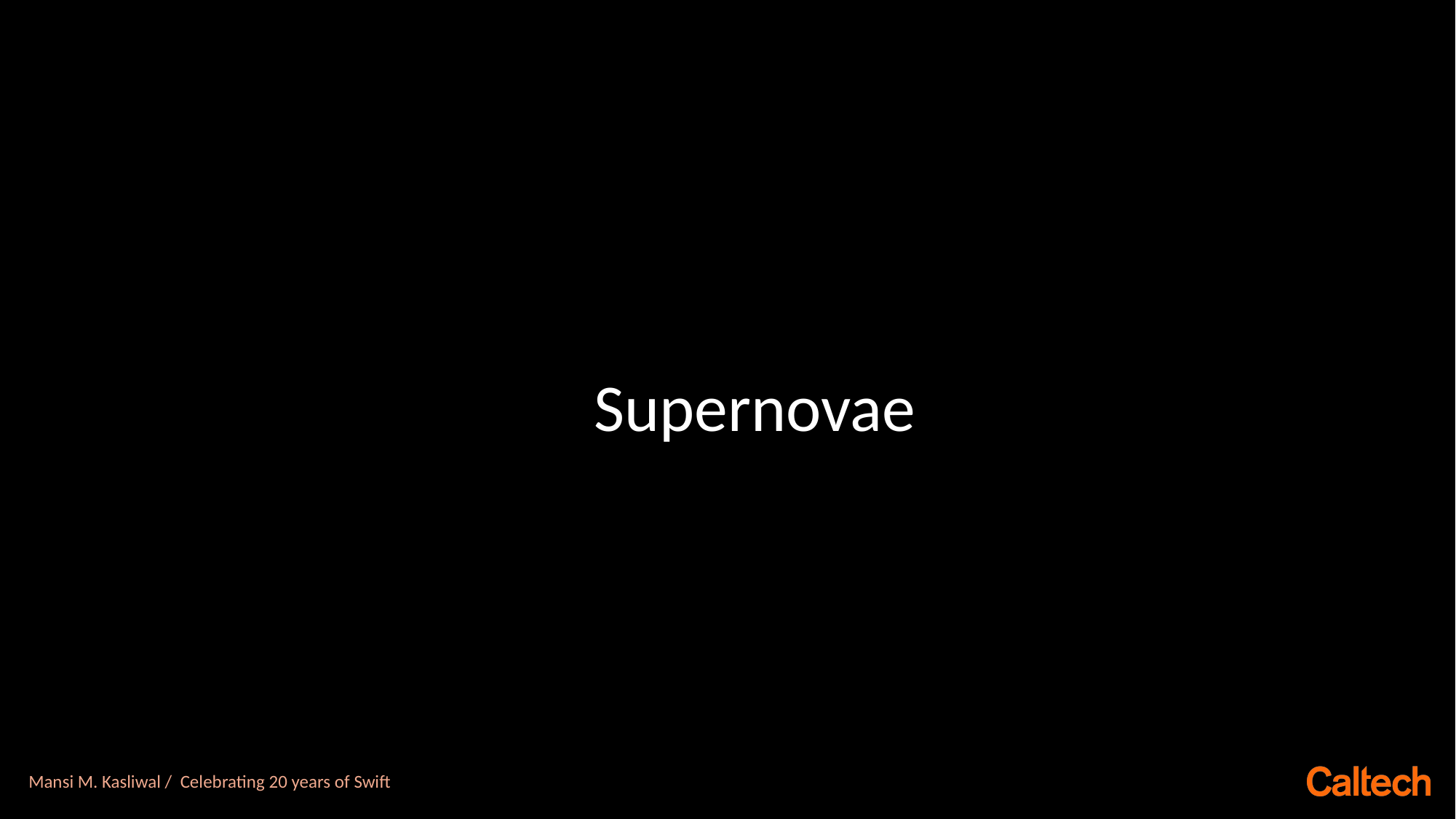

# Supernovae
Mansi M. Kasliwal /  Celebrating 20 years of Swift